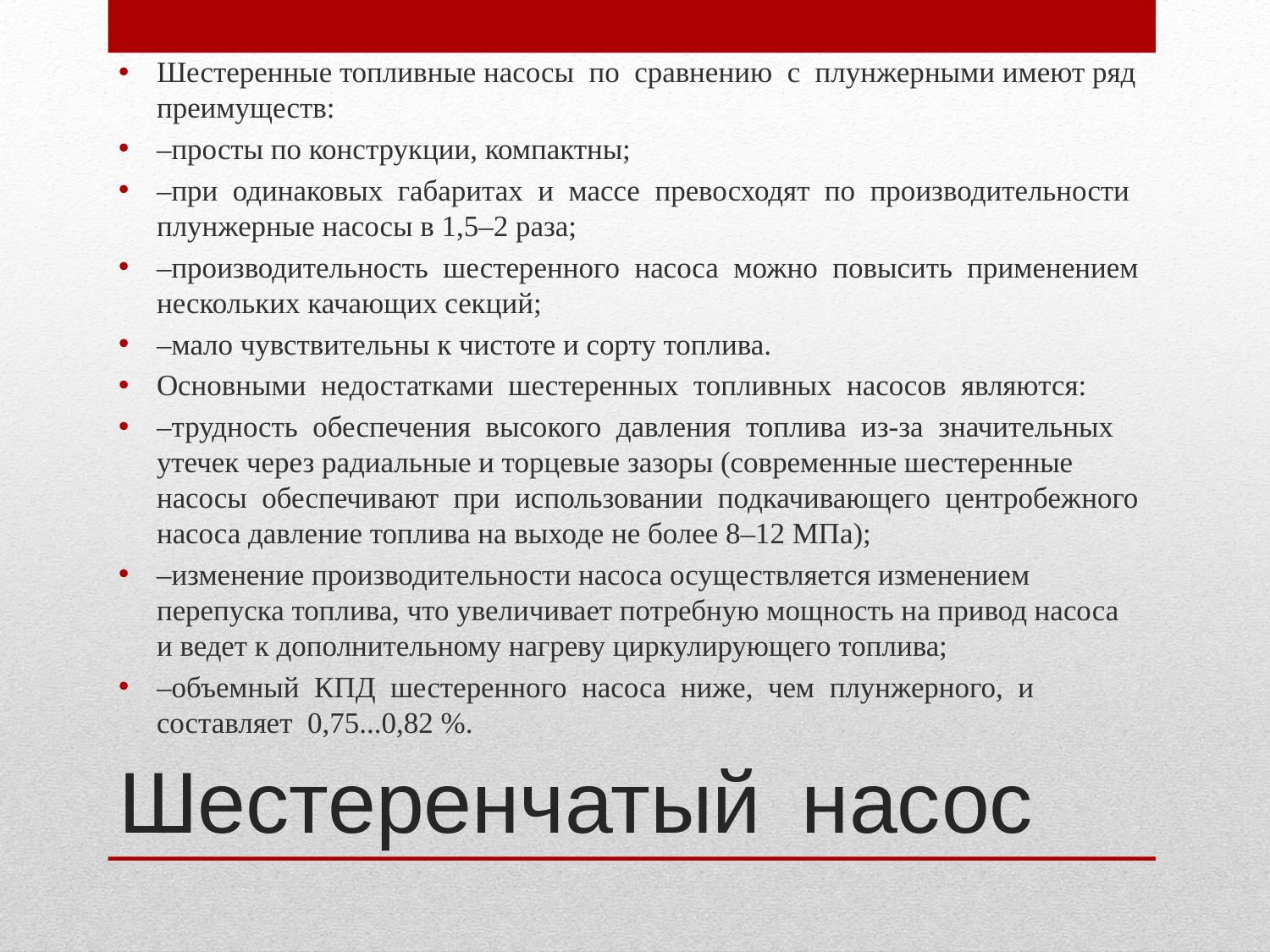

Шестеренные топливные насосы  по  сравнению  с  плунжерными имеют ряд преимуществ:
–просты по конструкции, компактны;
–при  одинаковых  габаритах  и  массе  превосходят  по  производительности плунжерные насосы в 1,5–2 раза;
–производительность  шестеренного  насоса  можно  повысить  применением нескольких качающих секций;
–мало чувствительны к чистоте и сорту топлива.
Основными  недостатками  шестеренных  топливных  насосов  являются:
–трудность  обеспечения  высокого  давления  топлива  из-за  значительных утечек через радиальные и торцевые зазоры (современные шестеренные  насосы  обеспечивают  при  использовании  подкачивающего  центробежного насоса давление топлива на выходе не более 8–12 МПа);
–изменение производительности насоса осуществляется изменением перепуска топлива, что увеличивает потребную мощность на привод насоса и ведет к дополнительному нагреву циркулирующего топлива;
–объемный  КПД  шестеренного  насоса  ниже,  чем  плунжерного,  и составляет  0,75...0,82 %.
# Шестеренчатый  насос